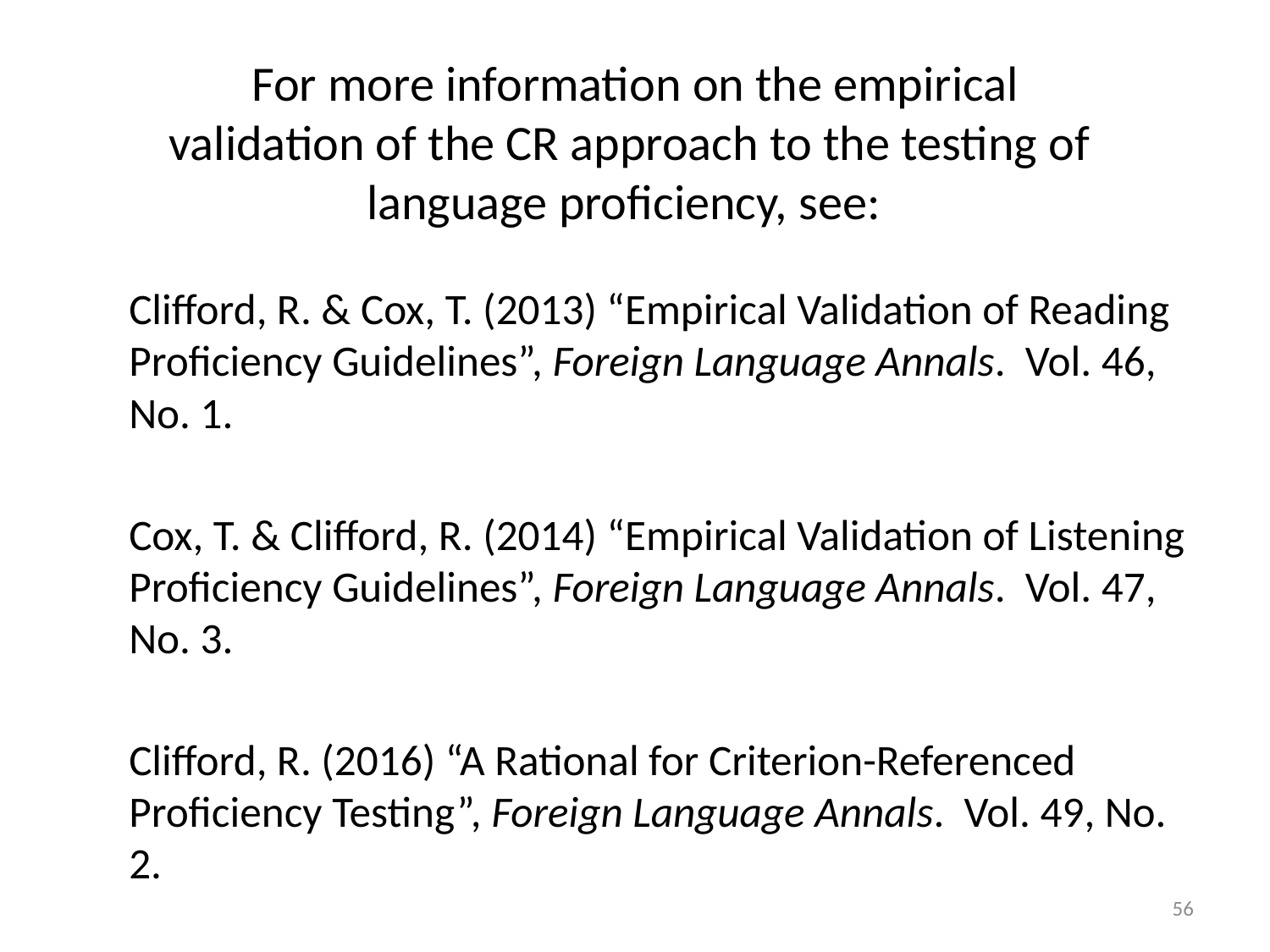

# For more information on the empirical validation of the CR approach to the testing of language proficiency, see:
Clifford, R. & Cox, T. (2013) “Empirical Validation of Reading Proficiency Guidelines”, Foreign Language Annals.  Vol. 46, No. 1.

Cox, T. & Clifford, R. (2014) “Empirical Validation of Listening Proficiency Guidelines”, Foreign Language Annals.  Vol. 47, No. 3.

Clifford, R. (2016) “A Rational for Criterion-Referenced Proficiency Testing”, Foreign Language Annals.  Vol. 49, No. 2.
56